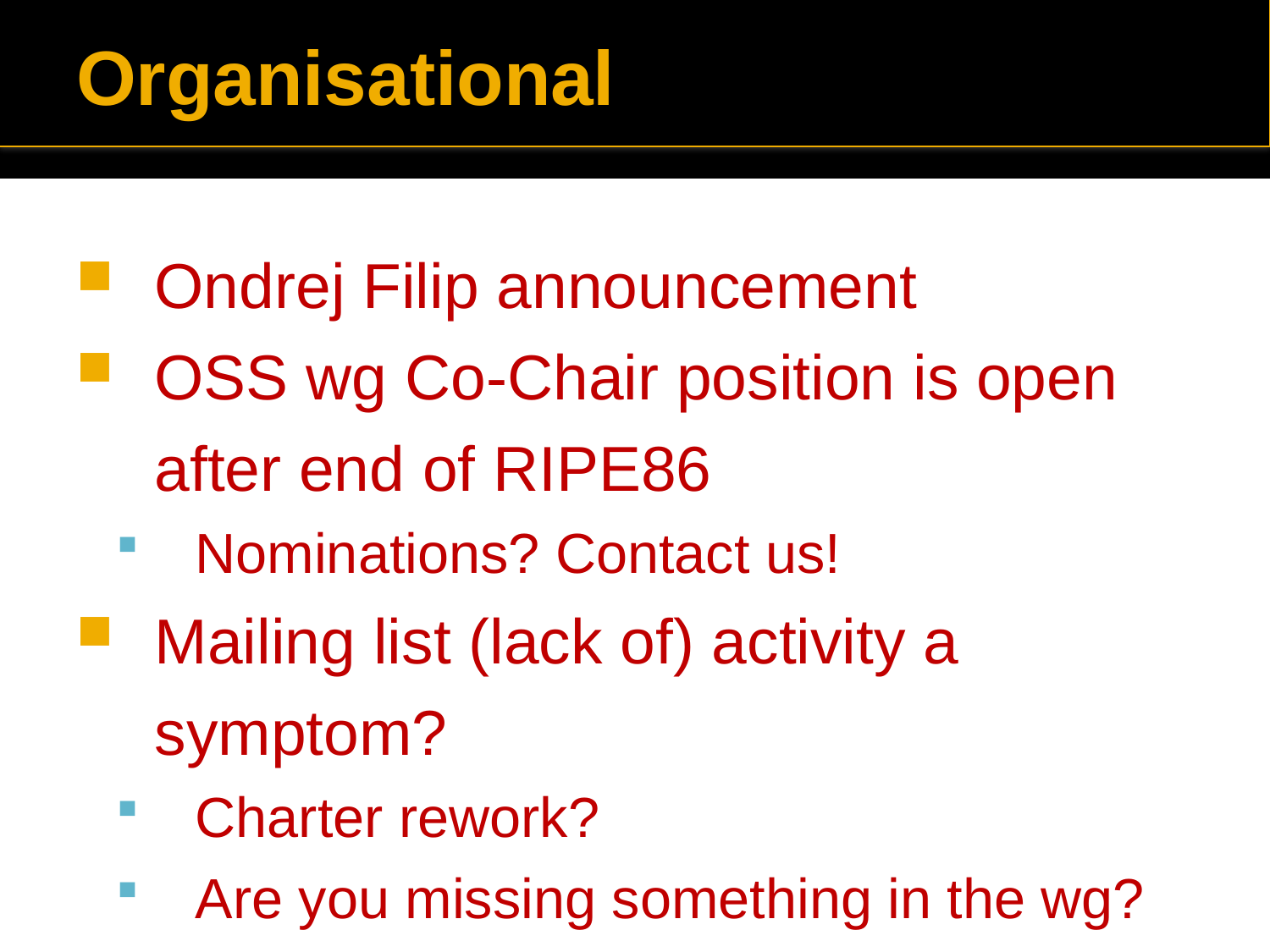

# Organisational

Ondrej Filip announcement
OSS wg Co-Chair position is open after end of RIPE86
Nominations? Contact us!
Mailing list (lack of) activity a symptom?
Charter rework?
Are you missing something in the wg?